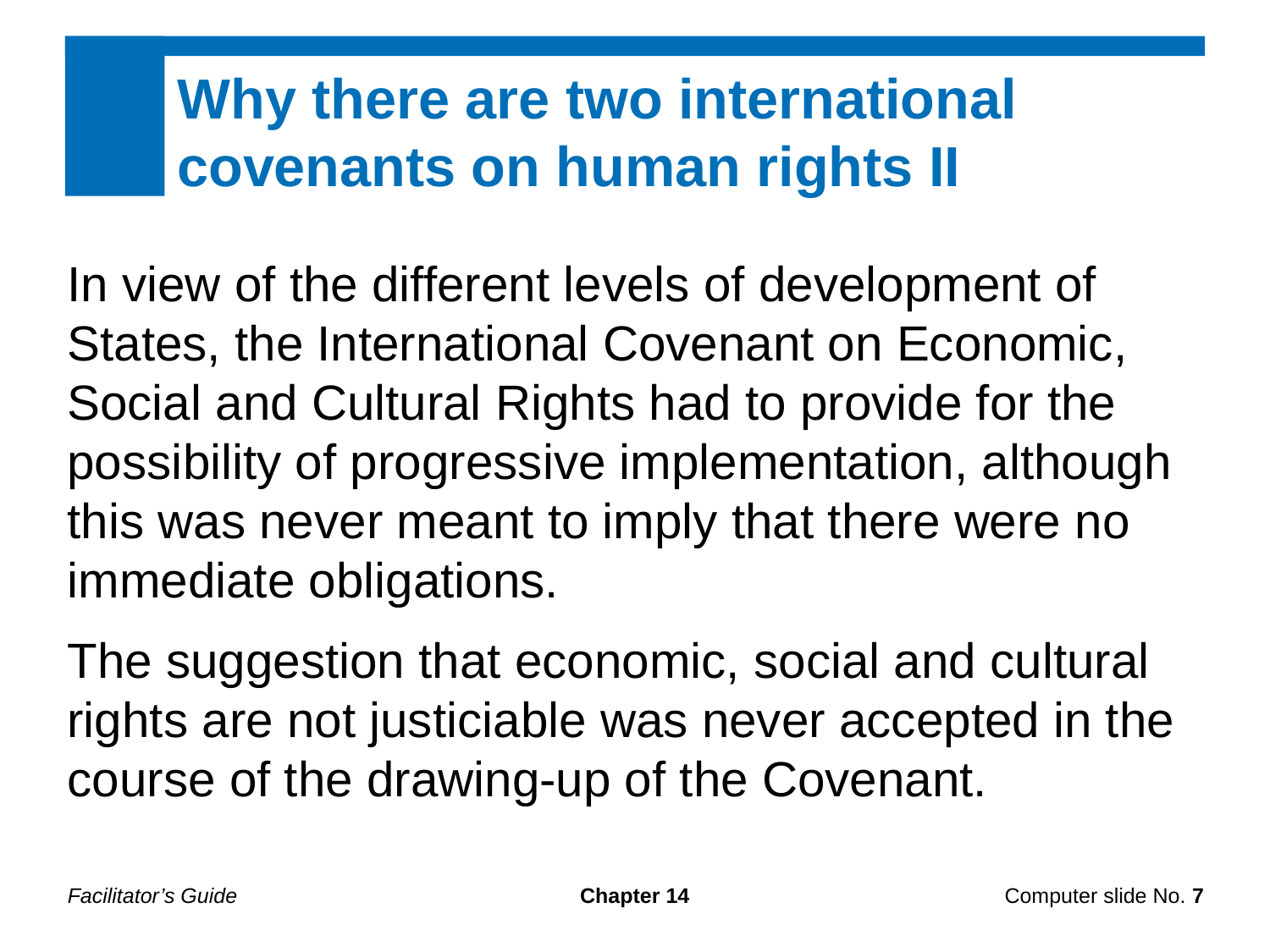

Why there are two international covenants on human rights II
In view of the different levels of development of States, the International Covenant on Economic, Social and Cultural Rights had to provide for the possibility of progressive implementation, although this was never meant to imply that there were no immediate obligations.
The suggestion that economic, social and cultural rights are not justiciable was never accepted in the course of the drawing-up of the Covenant.
Facilitator’s Guide
Chapter 14
Computer slide No. 7